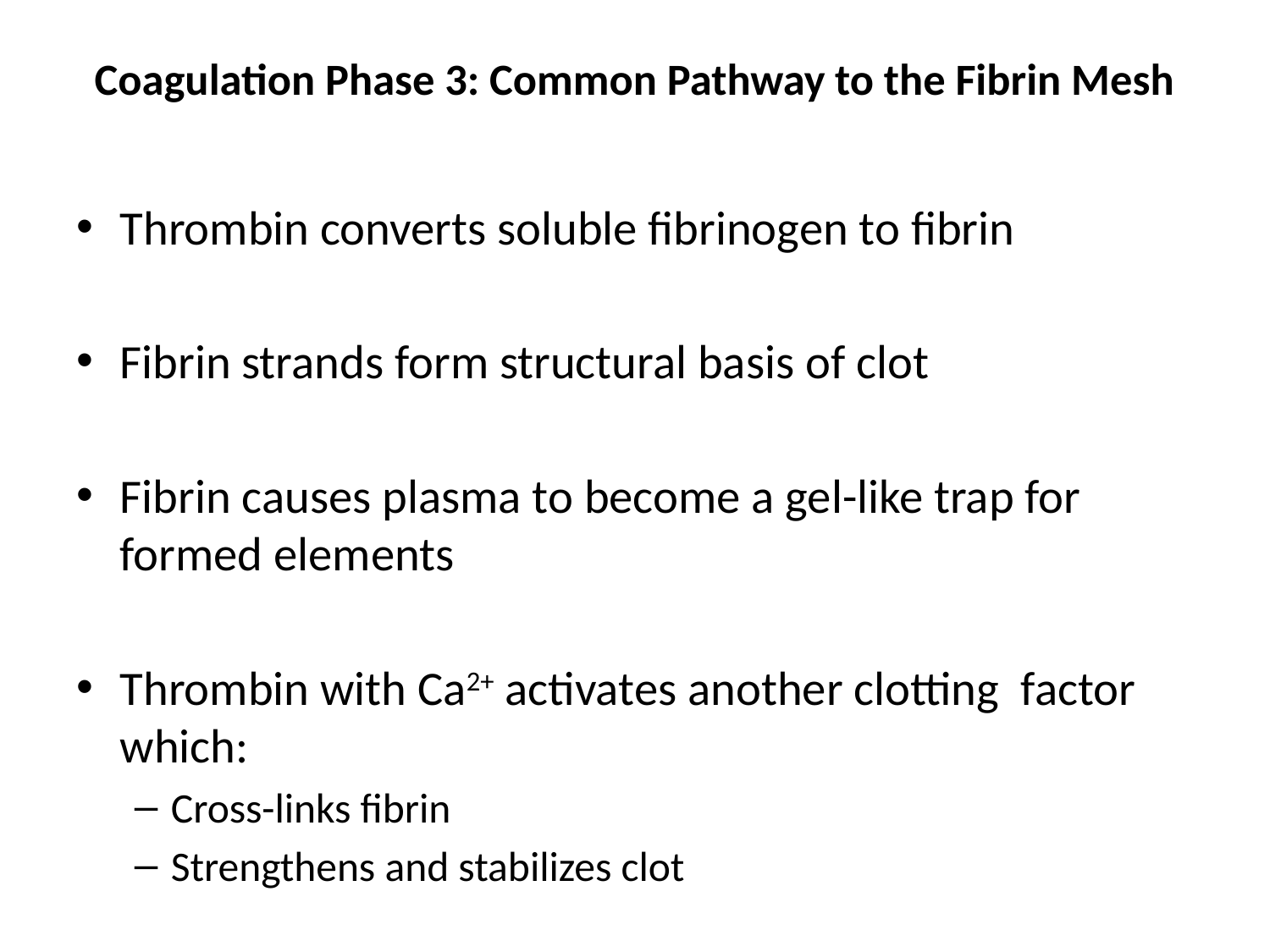

Coagulation Phase 3: Common Pathway to the Fibrin Mesh
Thrombin converts soluble fibrinogen to fibrin

Fibrin strands form structural basis of clot

Fibrin causes plasma to become a gel-like trap for formed elements

Thrombin with Ca2+ activates another clotting  factor which:
Cross-links fibrin
Strengthens and stabilizes clot